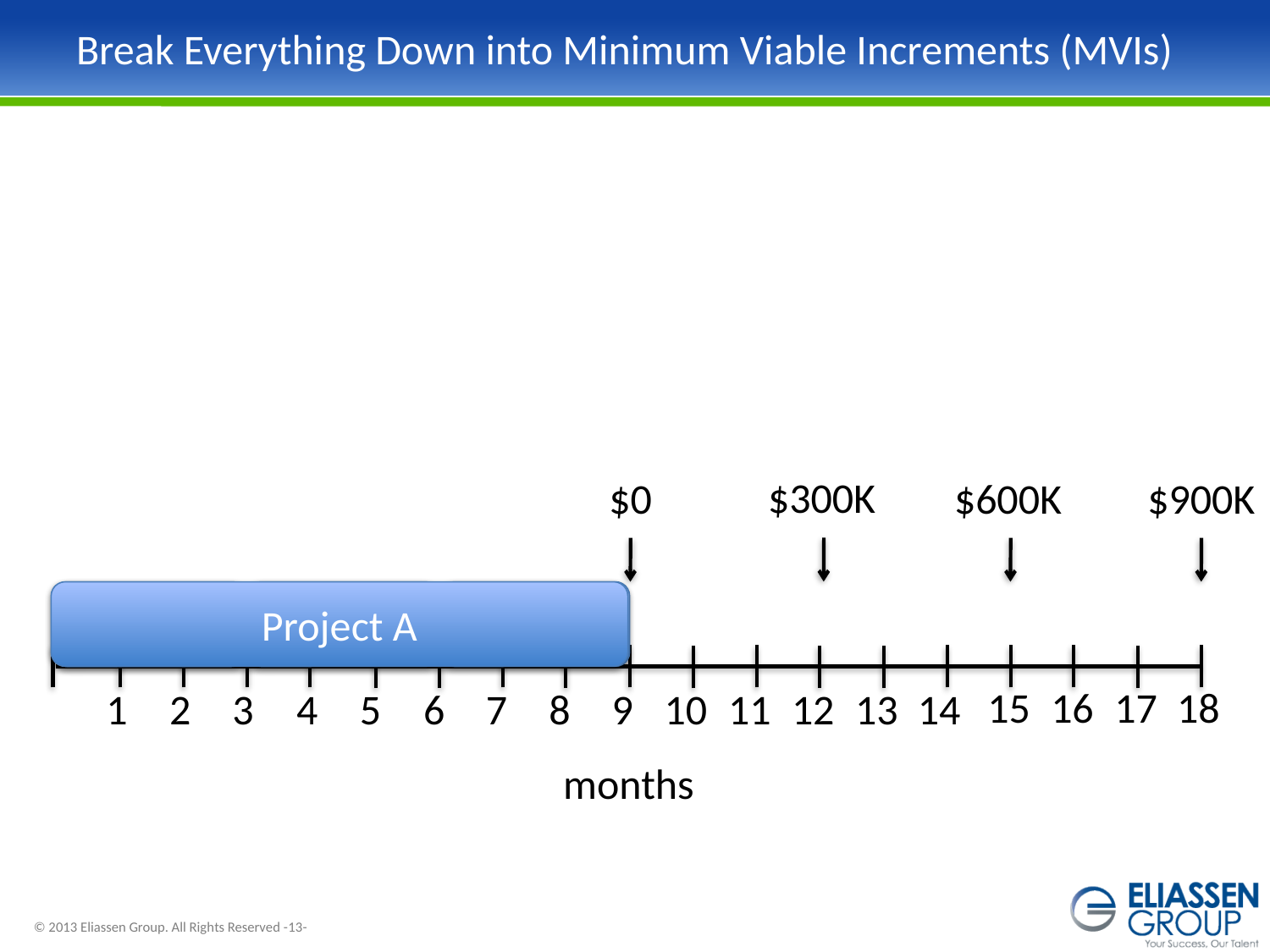

# Break Everything Down into Minimum Viable Increments (MVIs)
$300K
$0
$600K
$900K
Project A
MVI 1
MVI 2
?
15
16
17
18
1
2
3
4
5
6
7
8
9
10
11
12
13
14
months